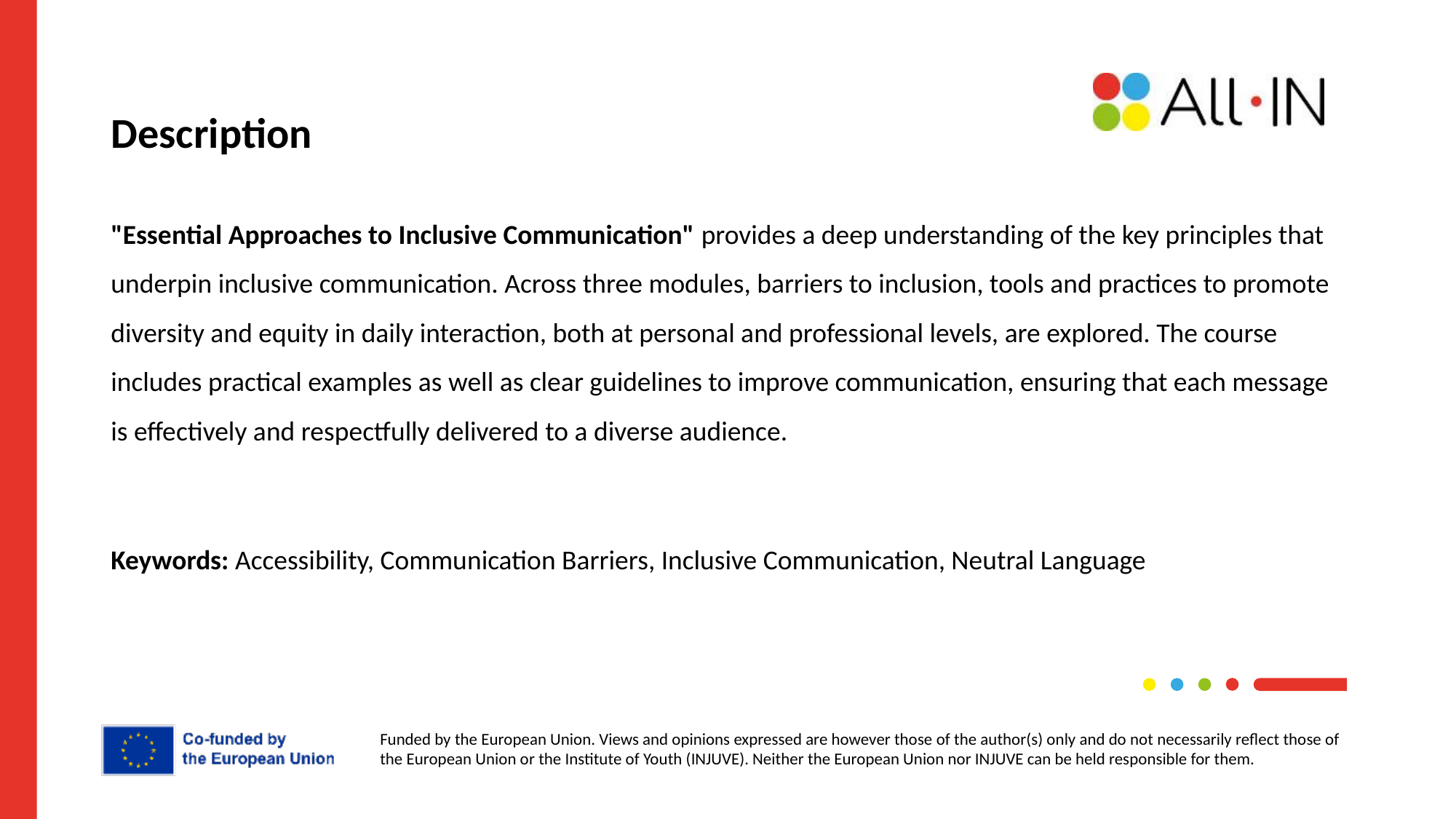

# Description
"Essential Approaches to Inclusive Communication" provides a deep understanding of the key principles that underpin inclusive communication. Across three modules, barriers to inclusion, tools and practices to promote diversity and equity in daily interaction, both at personal and professional levels, are explored. The course includes practical examples as well as clear guidelines to improve communication, ensuring that each message is effectively and respectfully delivered to a diverse audience.

Keywords: Accessibility, Communication Barriers, Inclusive Communication, Neutral Language